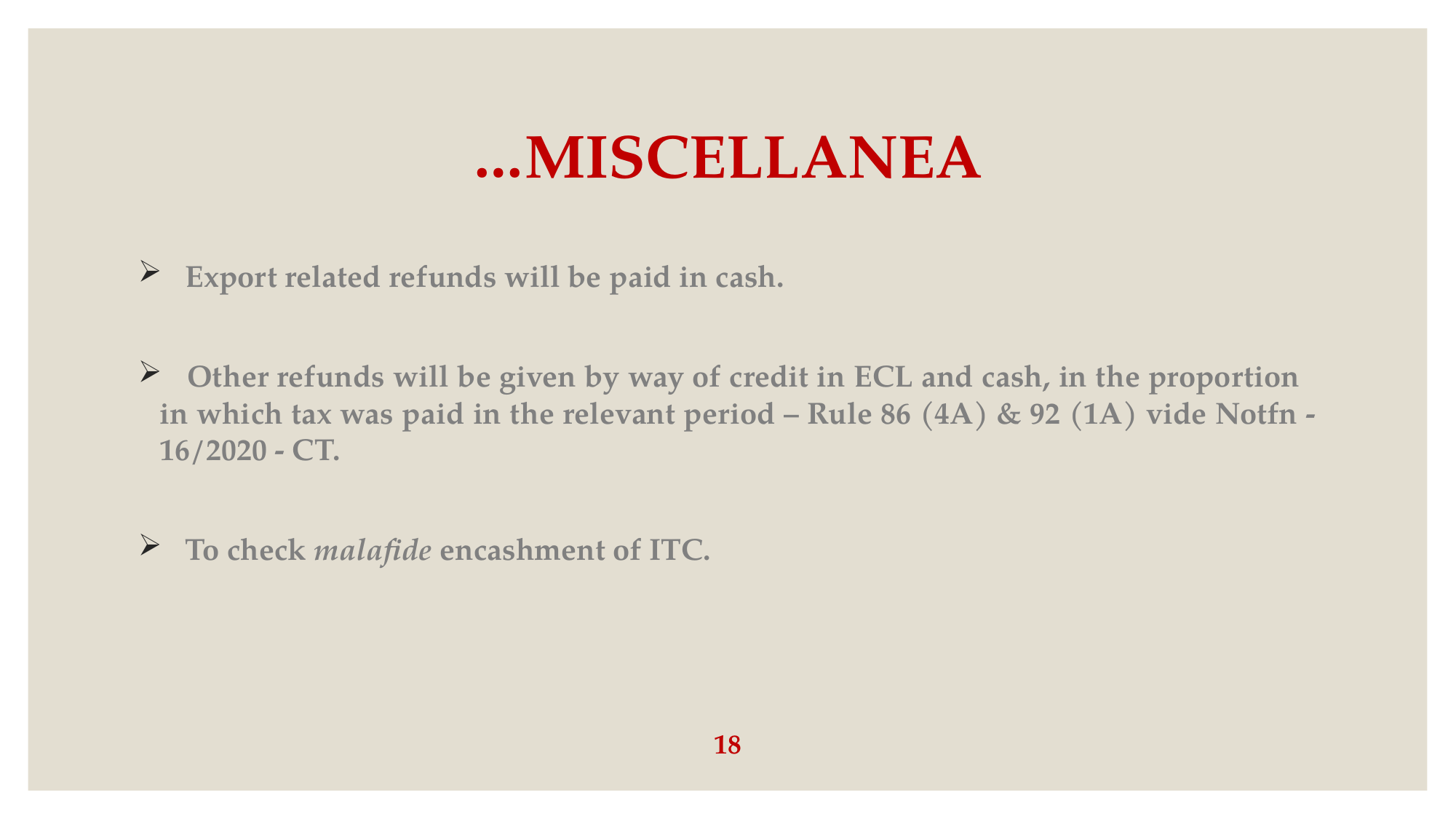

# …MISCELLANEA
   Export related refunds will be paid in cash.

   Other refunds will be given by way of credit in ECL and cash, in the proportion   in which tax was paid in the relevant period – Rule 86 (4A) & 92 (1A) vide Notfn - 16/2020 - CT.

   To check malafide encashment of ITC.
18